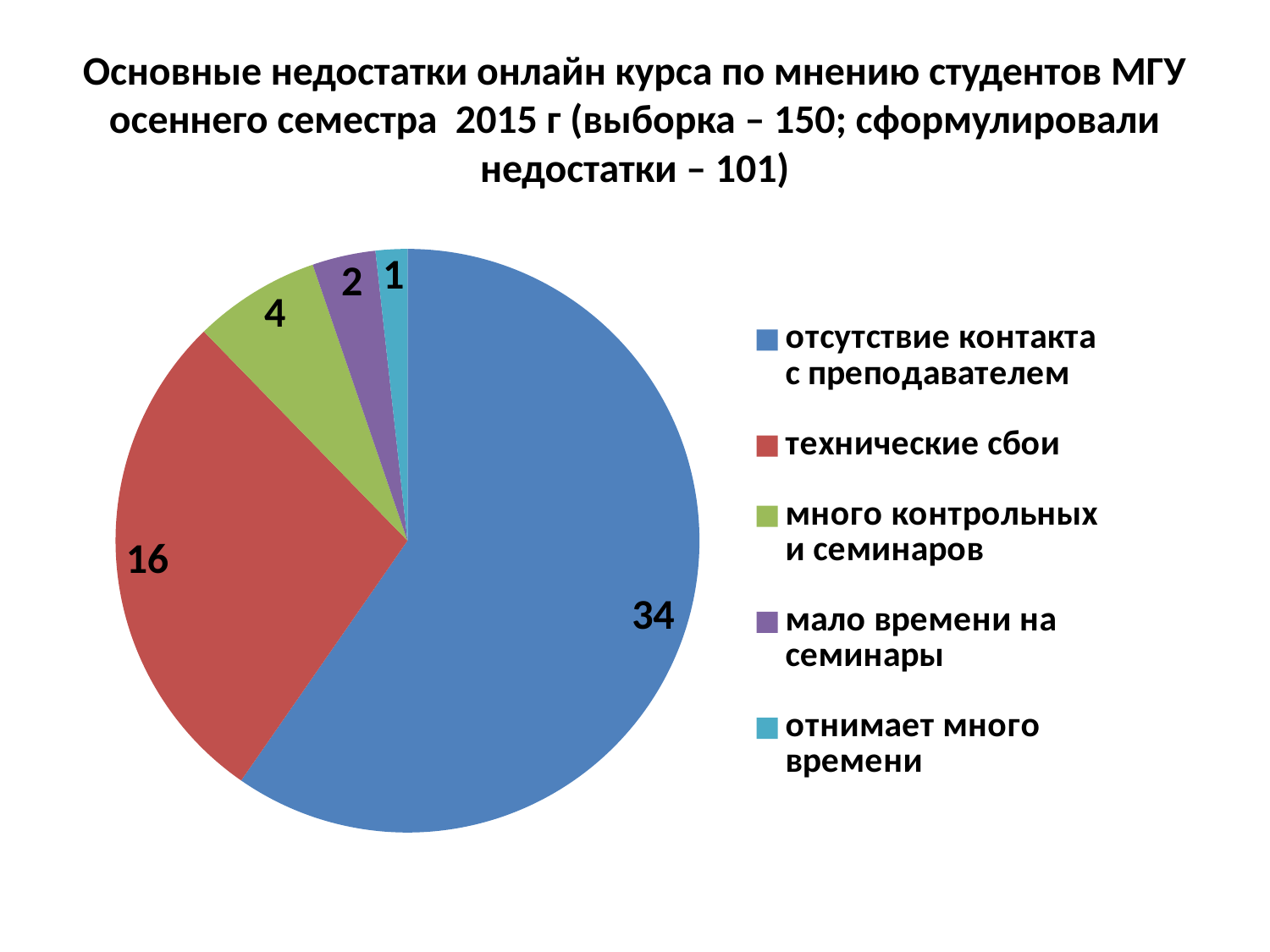

# Основные недостатки онлайн курса по мнению студентов МГУ осеннего семестра  2015 г (выборка – 150; сформулировали недостатки – 101)

### Chart

| Category |  |
|---|---|
| отсутствие контакта с преподавателем | 34.0 |
| технические сбои | 16.0 |
| много контрольных и семинаров | 4.0 |
| мало времени на семинары | 2.0 |
| отнимает много времени | 1.0 |